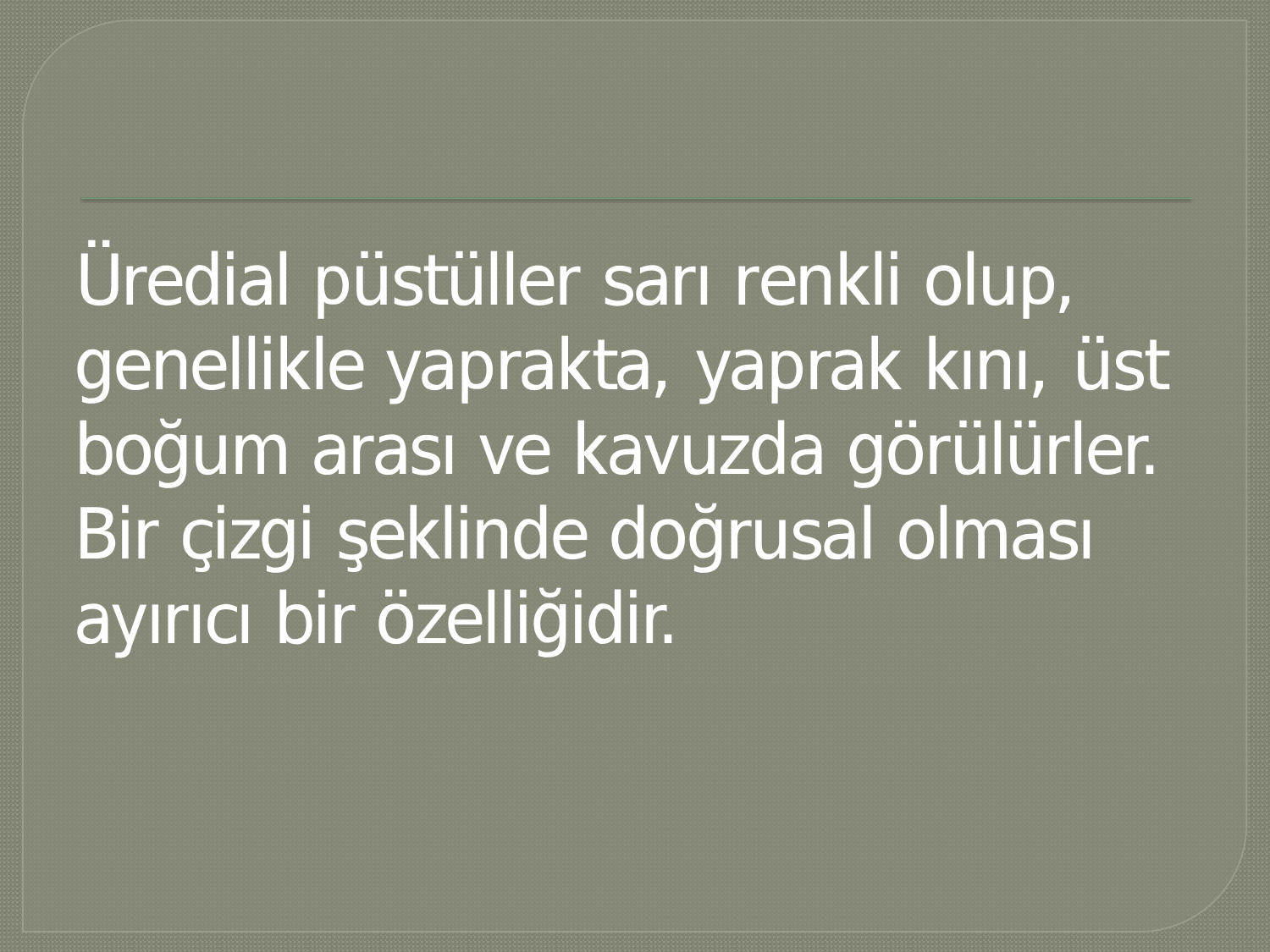

#
Üredial püstüller sarı renkli olup, genellikle yaprakta, yaprak kını, üst
boğum arası ve kavuzda görülürler. Bir çizgi şeklinde doğrusal olması ayırıcı bir özelliğidir.